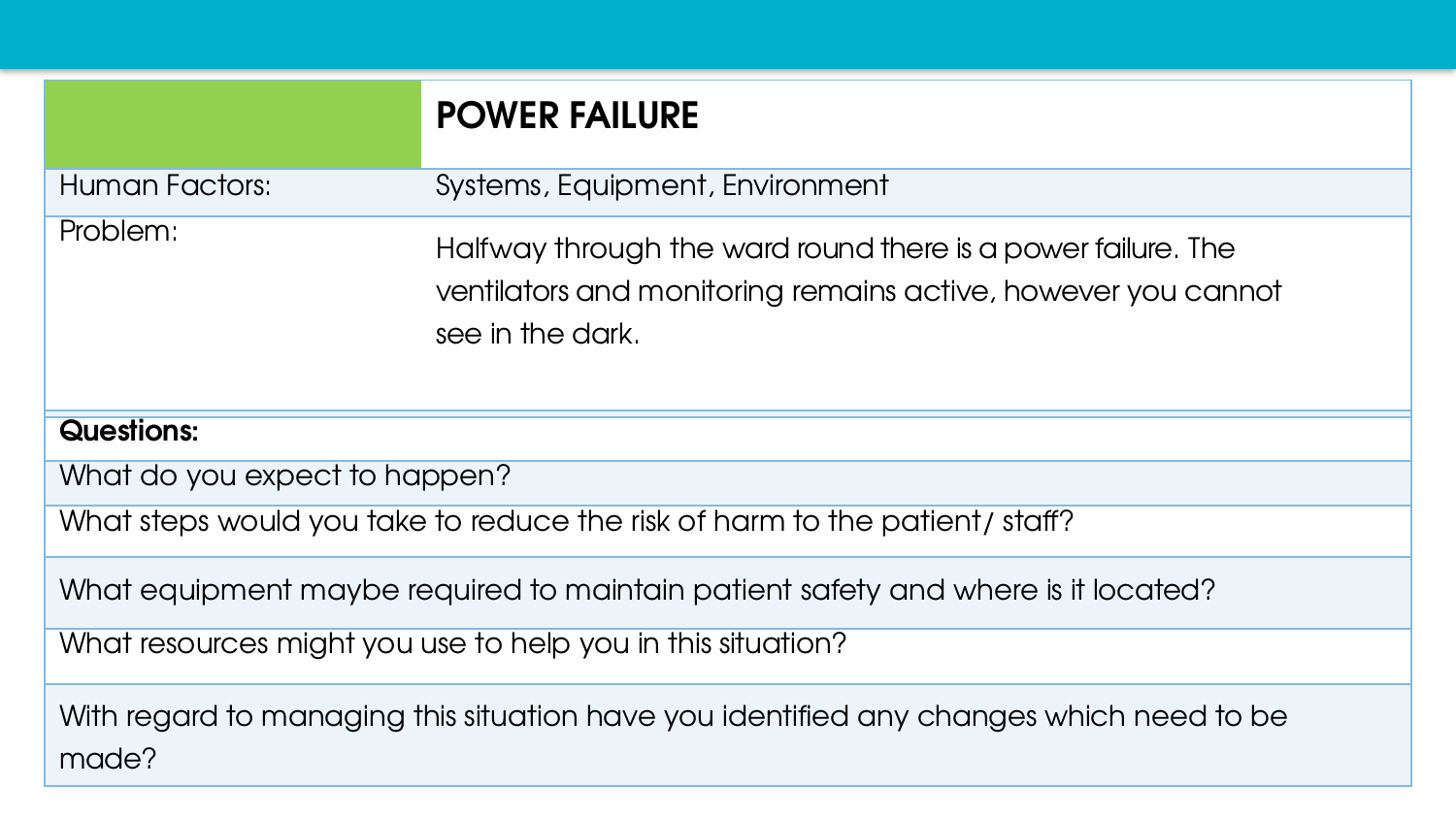

|  | POWER FAILURE |
| --- | --- |
| Human Factors: | Systems, Equipment, Environment |
| Problem: | Halfway through the ward round there is a power failure. The ventilators and monitoring remains active, however you cannot see in the dark. |
|  |  |
| Questions: |  |
| What do you expect to happen? |  |
| What steps would you take to reduce the risk of harm to the patient/ staff? |  |
| What equipment maybe required to maintain patient safety and where is it located? |  |
| What resources might you use to help you in this situation? |  |
| With regard to managing this situation have you identified any changes which need to be made? |  |